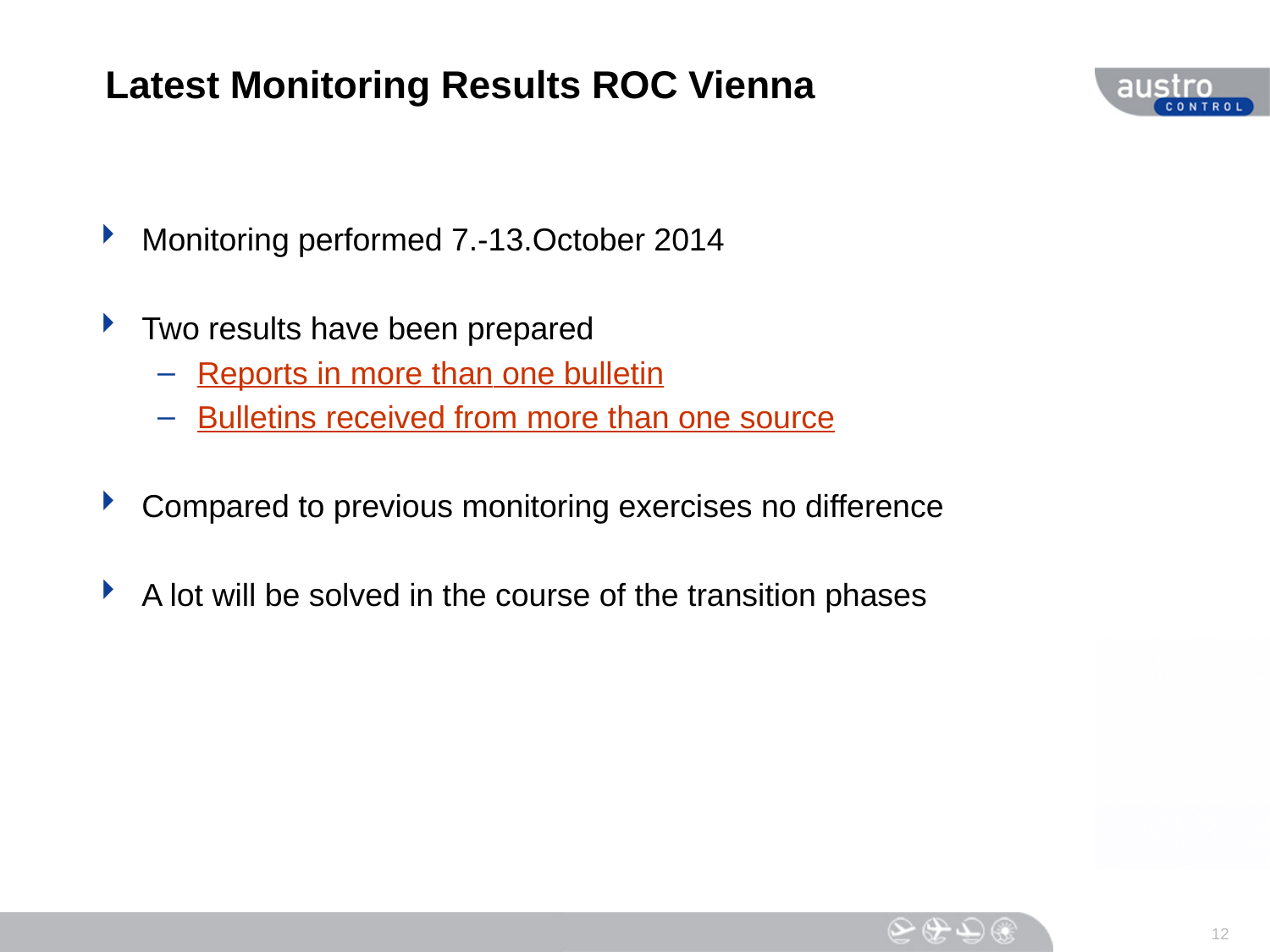

# Latest Monitoring Results ROC Vienna
Monitoring performed 7.-13.October 2014

Two results have been prepared
Reports in more than one bulletin
Bulletins received from more than one source

Compared to previous monitoring exercises no difference

A lot will be solved in the course of the transition phases
12